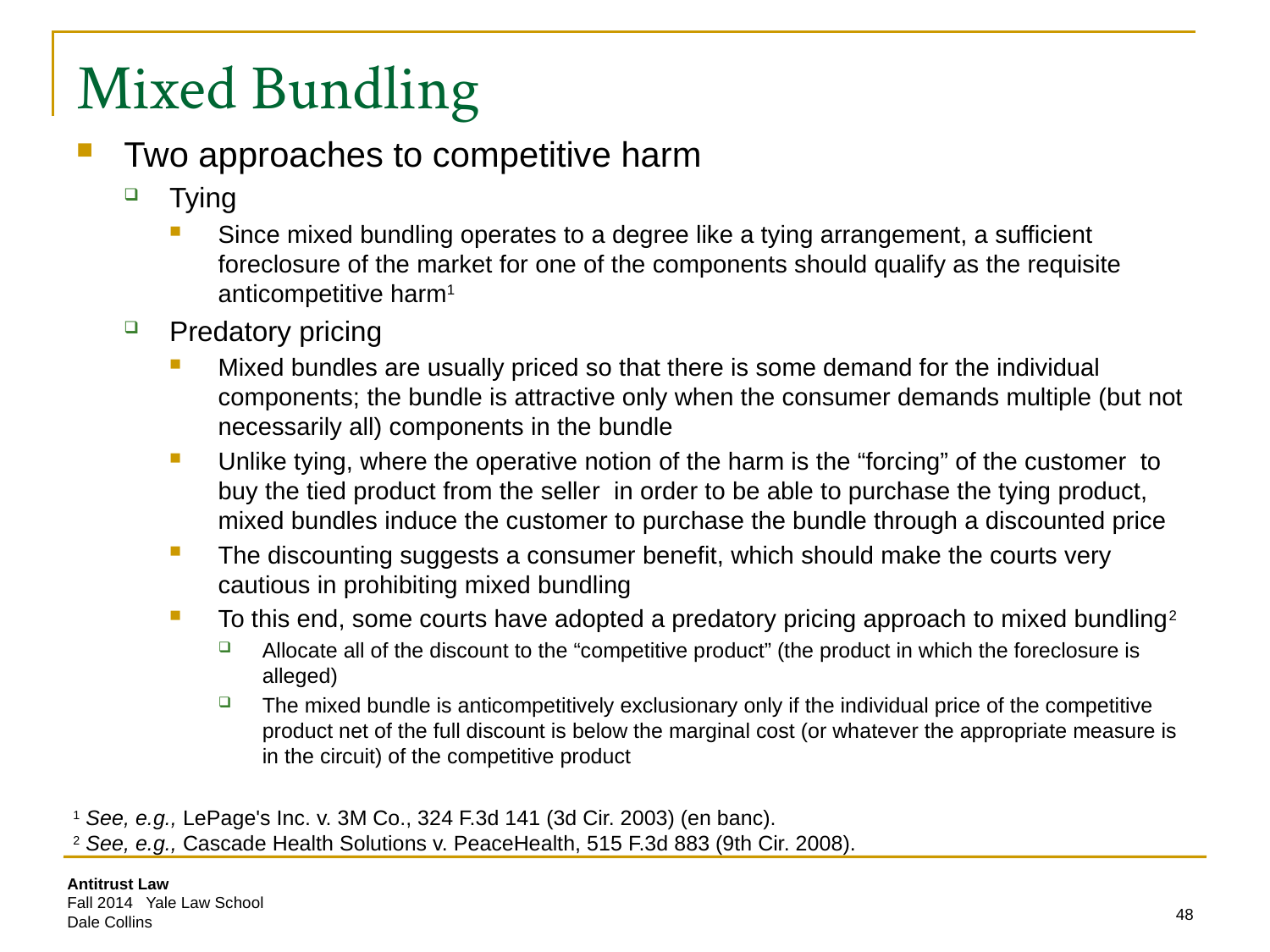

# Mixed Bundling
Two approaches to competitive harm
Tying
Since mixed bundling operates to a degree like a tying arrangement, a sufficient foreclosure of the market for one of the components should qualify as the requisite anticompetitive harm1
Predatory pricing
Mixed bundles are usually priced so that there is some demand for the individual components; the bundle is attractive only when the consumer demands multiple (but not necessarily all) components in the bundle
Unlike tying, where the operative notion of the harm is the “forcing” of the customer  to buy the tied product from the seller  in order to be able to purchase the tying product, mixed bundles induce the customer to purchase the bundle through a discounted price
The discounting suggests a consumer benefit, which should make the courts very cautious in prohibiting mixed bundling
To this end, some courts have adopted a predatory pricing approach to mixed bundling2
Allocate all of the discount to the “competitive product” (the product in which the foreclosure is alleged)
The mixed bundle is anticompetitively exclusionary only if the individual price of the competitive product net of the full discount is below the marginal cost (or whatever the appropriate measure is in the circuit) of the competitive product

1 See, e.g., LePage's Inc. v. 3M Co., 324 F.3d 141 (3d Cir. 2003) (en banc).
2 See, e.g., Cascade Health Solutions v. PeaceHealth, 515 F.3d 883 (9th Cir. 2008).
48